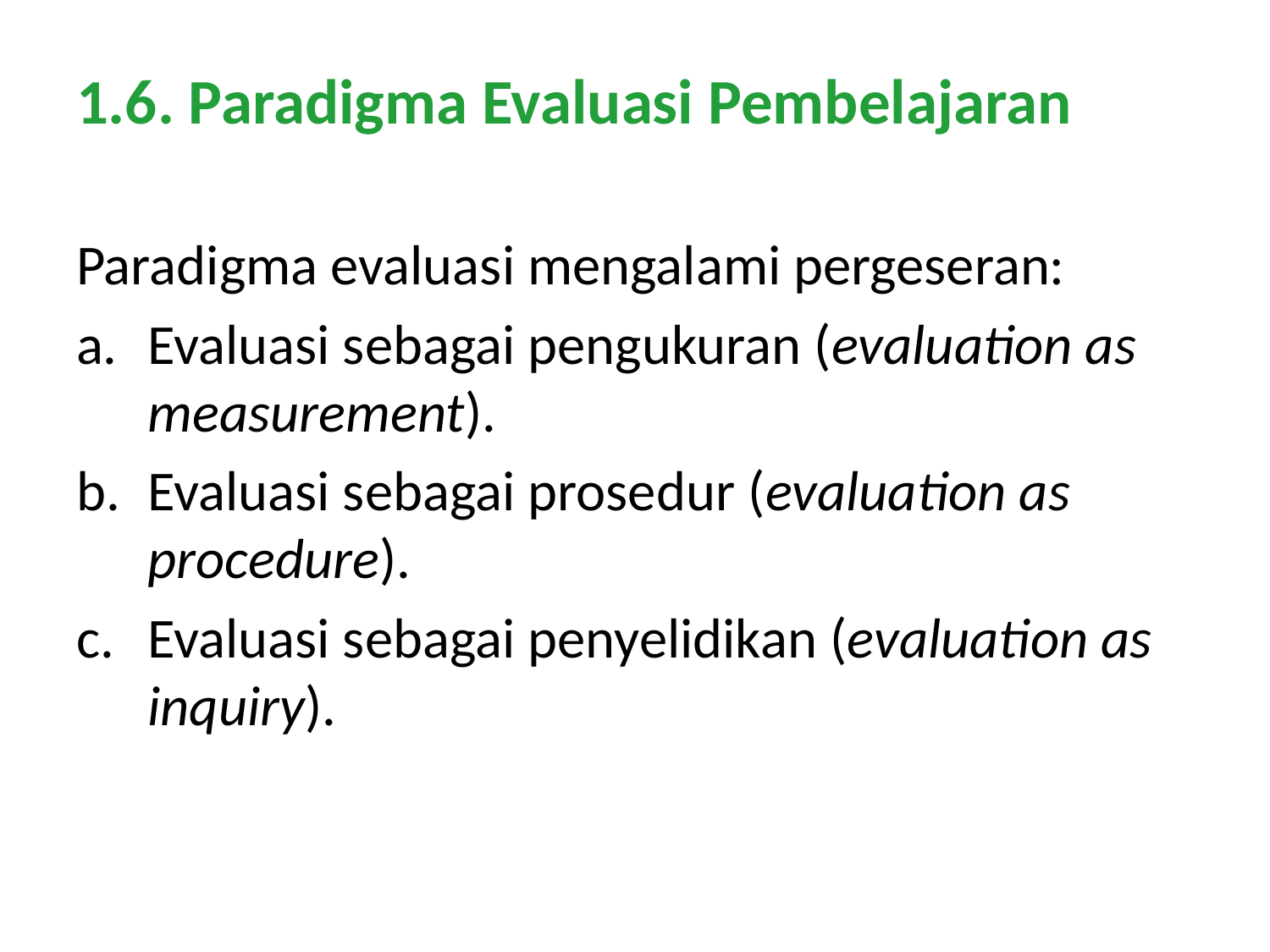

# 1.6. Paradigma Evaluasi Pembelajaran
Paradigma evaluasi mengalami pergeseran:
Evaluasi sebagai pengukuran (evaluation as measurement).
Evaluasi sebagai prosedur (evaluation as procedure).
Evaluasi sebagai penyelidikan (evaluation as inquiry).